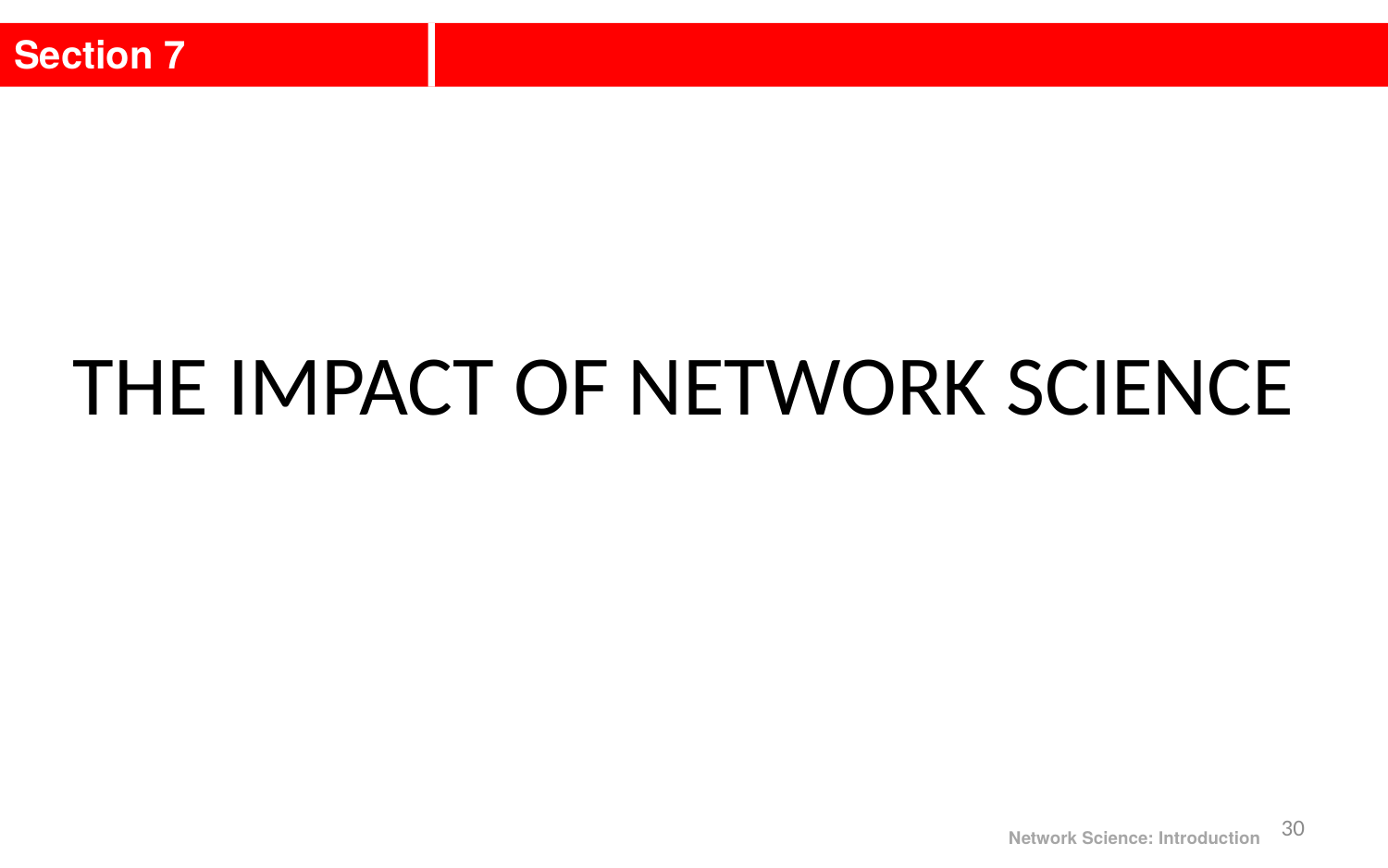

Section 7

THE IMPACT OF NETWORK SCIENCE

30
Network Science: Introduction